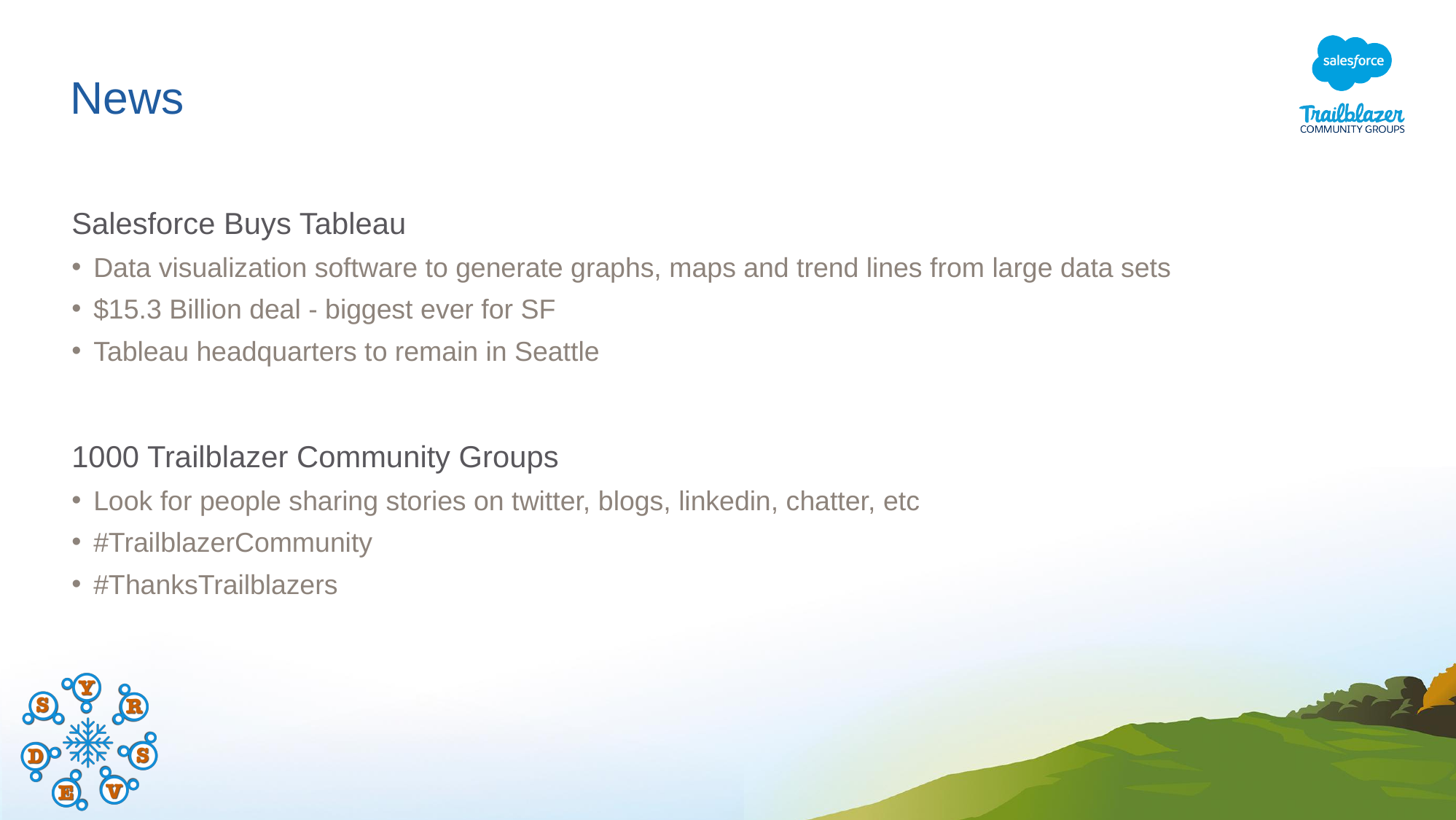

# News
Salesforce Buys Tableau
Data visualization software to generate graphs, maps and trend lines from large data sets
$15.3 Billion deal - biggest ever for SF
Tableau headquarters to remain in Seattle

1000 Trailblazer Community Groups
Look for people sharing stories on twitter, blogs, linkedin, chatter, etc
#TrailblazerCommunity
#ThanksTrailblazers